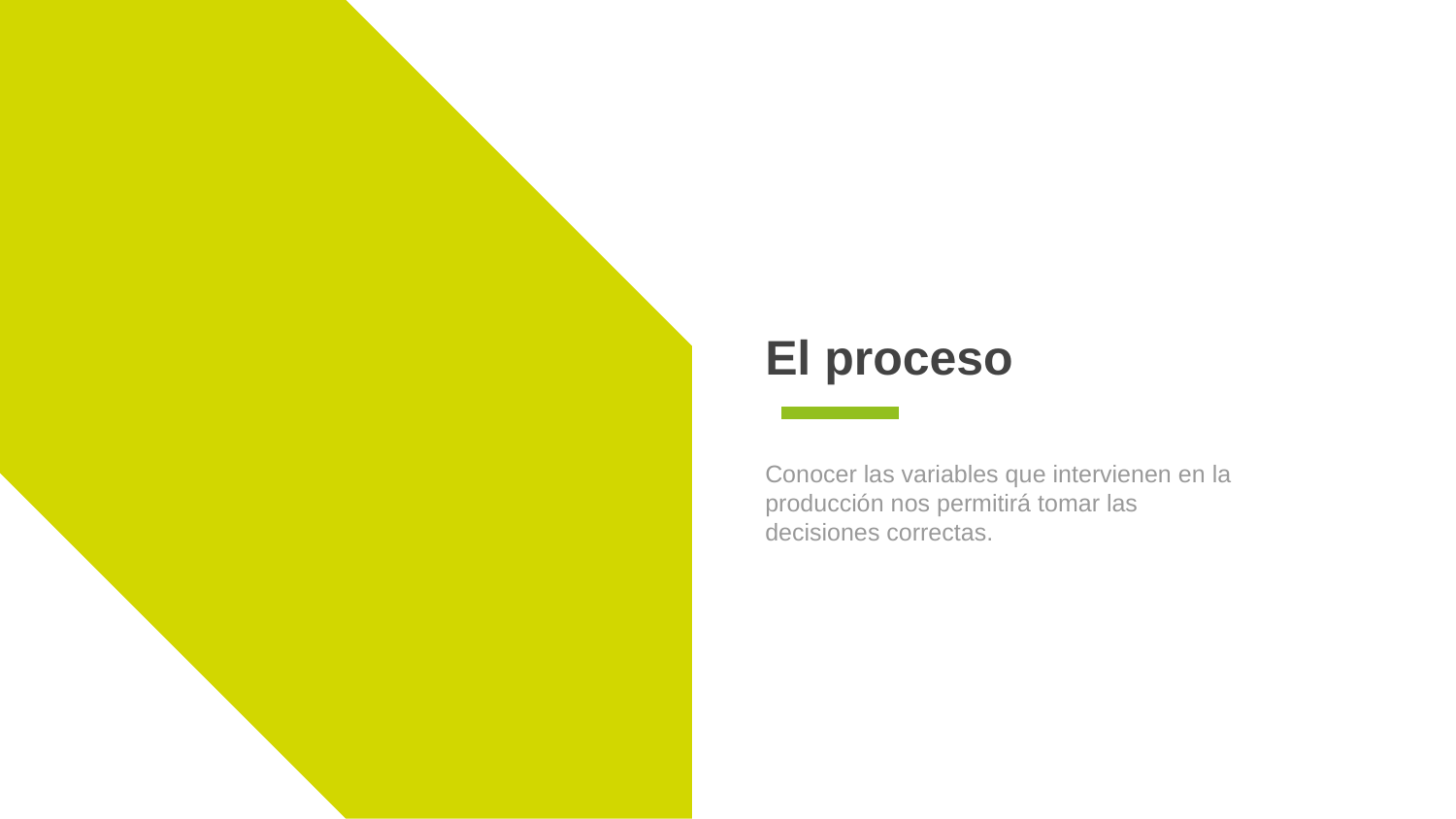

# El proceso
Conocer las variables que intervienen en la producción nos permitirá tomar las decisiones correctas.